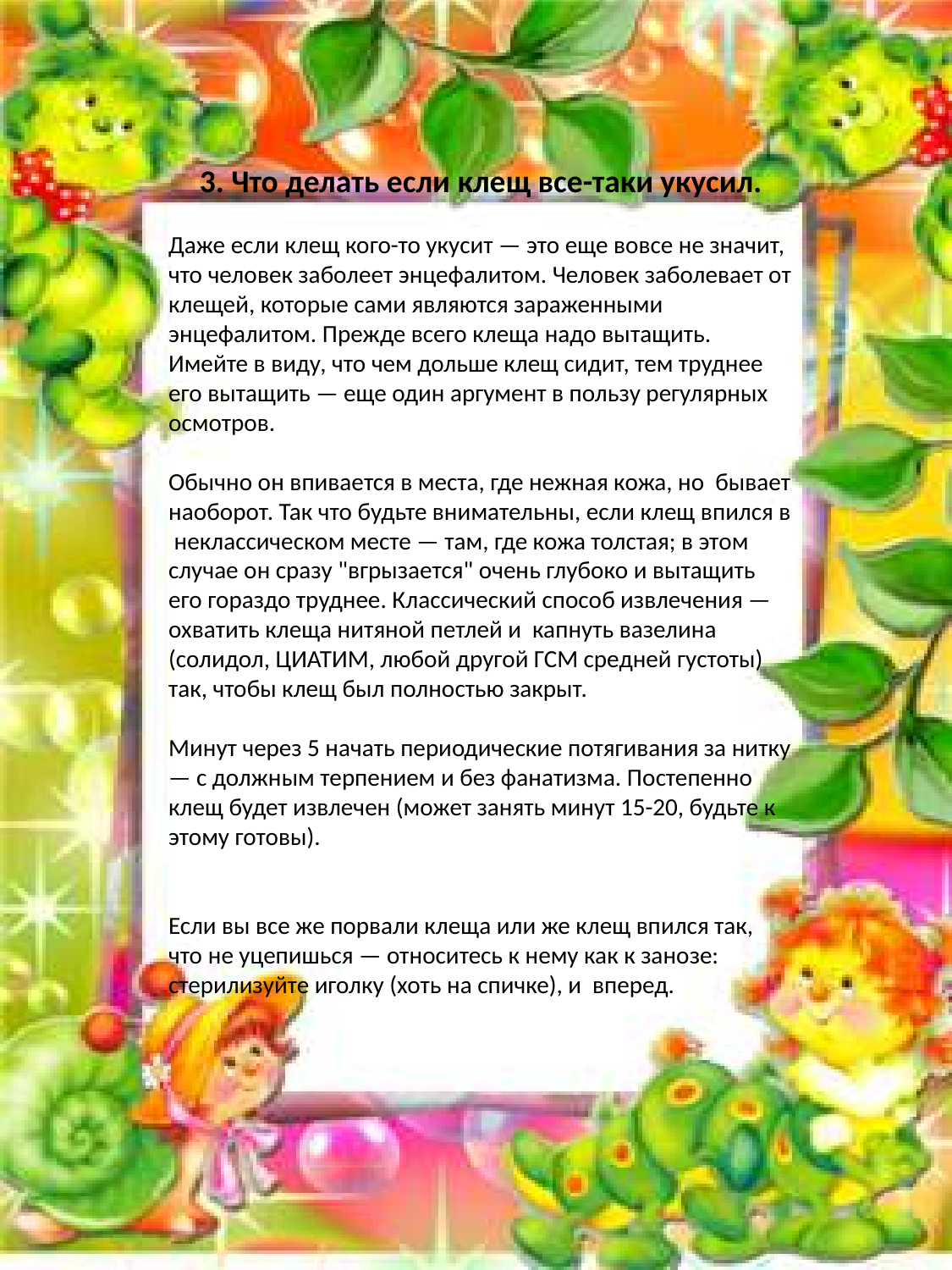

3. Что делать если клещ все-таки укусил.

Даже если клещ кого-то укусит — это еще вовсе не значит, что человек заболеет энцефалитом. Человек заболевает от клещей, которые сами являются зараженными энцефалитом. Прежде всего клеща надо вытащить. Имейте в виду, что чем дольше клещ сидит, тем труднее его вытащить — еще один аргумент в пользу регулярных осмотров.

Обычно он впивается в места, где нежная кожа, но  бывает наоборот. Так что будьте внимательны, если клещ впился в  неклассическом месте — там, где кожа толстая; в этом случае он сразу "вгрызается" очень глубоко и вытащить его гораздо труднее. Классический способ извлечения — охватить клеща нитяной петлей и  капнуть вазелина (солидол, ЦИАТИМ, любой другой ГСМ средней густоты) так, чтобы клещ был полностью закрыт.

Минут через 5 начать периодические потягивания за нитку — с должным терпением и без фанатизма. Постепенно клещ будет извлечен (может занять минут 15-20, будьте к этому готовы).

Если вы все же порвали клеща или же клещ впился так, что не уцепишься — относитесь к нему как к занозе: стерилизуйте иголку (хоть на спичке), и  вперед.